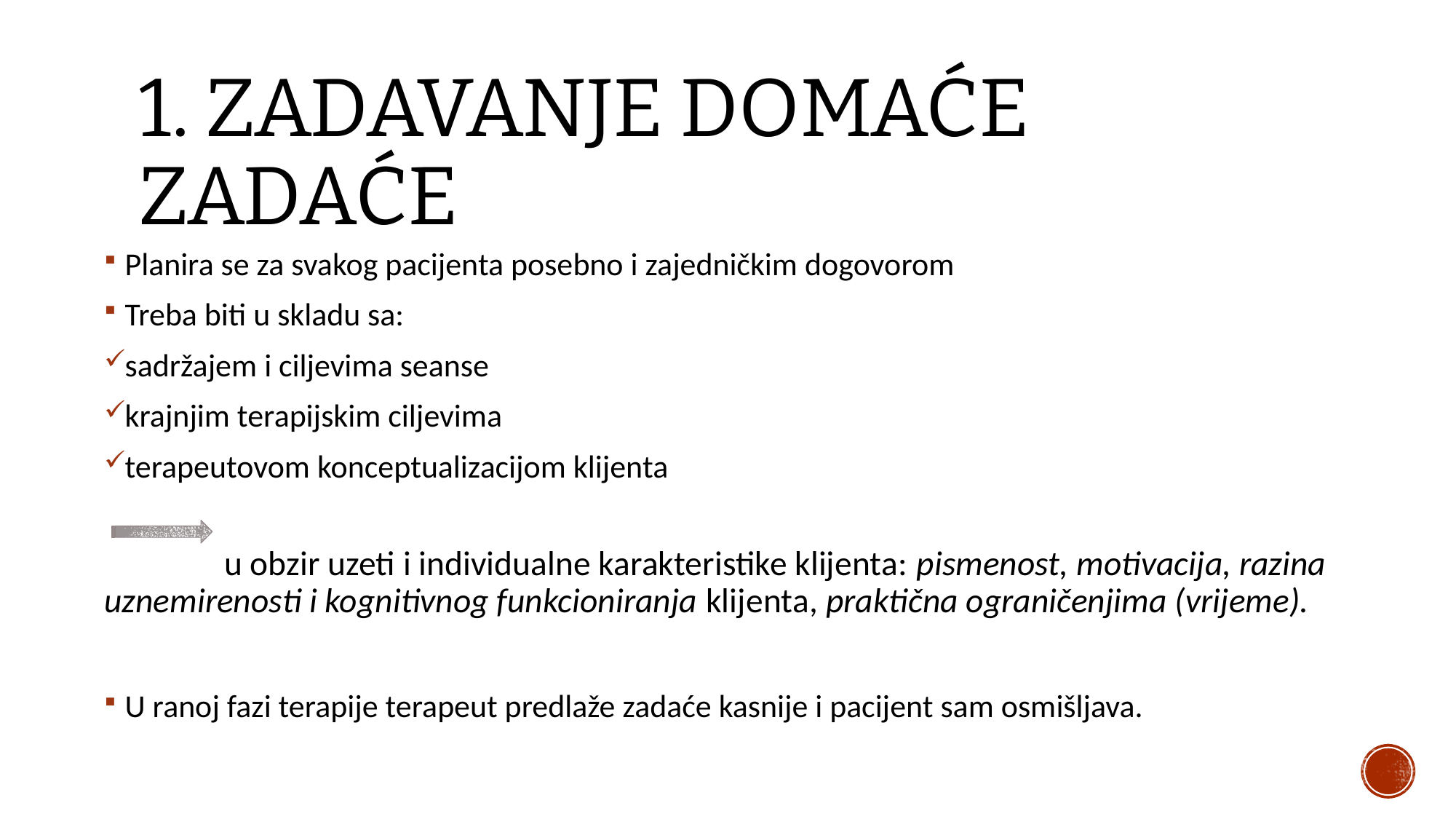

# 1. ZADAVANJE DOMAĆE ZADAĆE
Planira se za svakog pacijenta posebno i zajedničkim dogovorom
Treba biti u skladu sa:
sadržajem i ciljevima seanse
krajnjim terapijskim ciljevima
terapeutovom konceptualizacijom klijenta

                    u obzir uzeti i individualne karakteristike klijenta: pismenost, motivacija, razina uznemirenosti i kognitivnog funkcioniranja klijenta, praktična ograničenjima (vrijeme).

U ranoj fazi terapije terapeut predlaže zadaće kasnije i pacijent sam osmišljava.